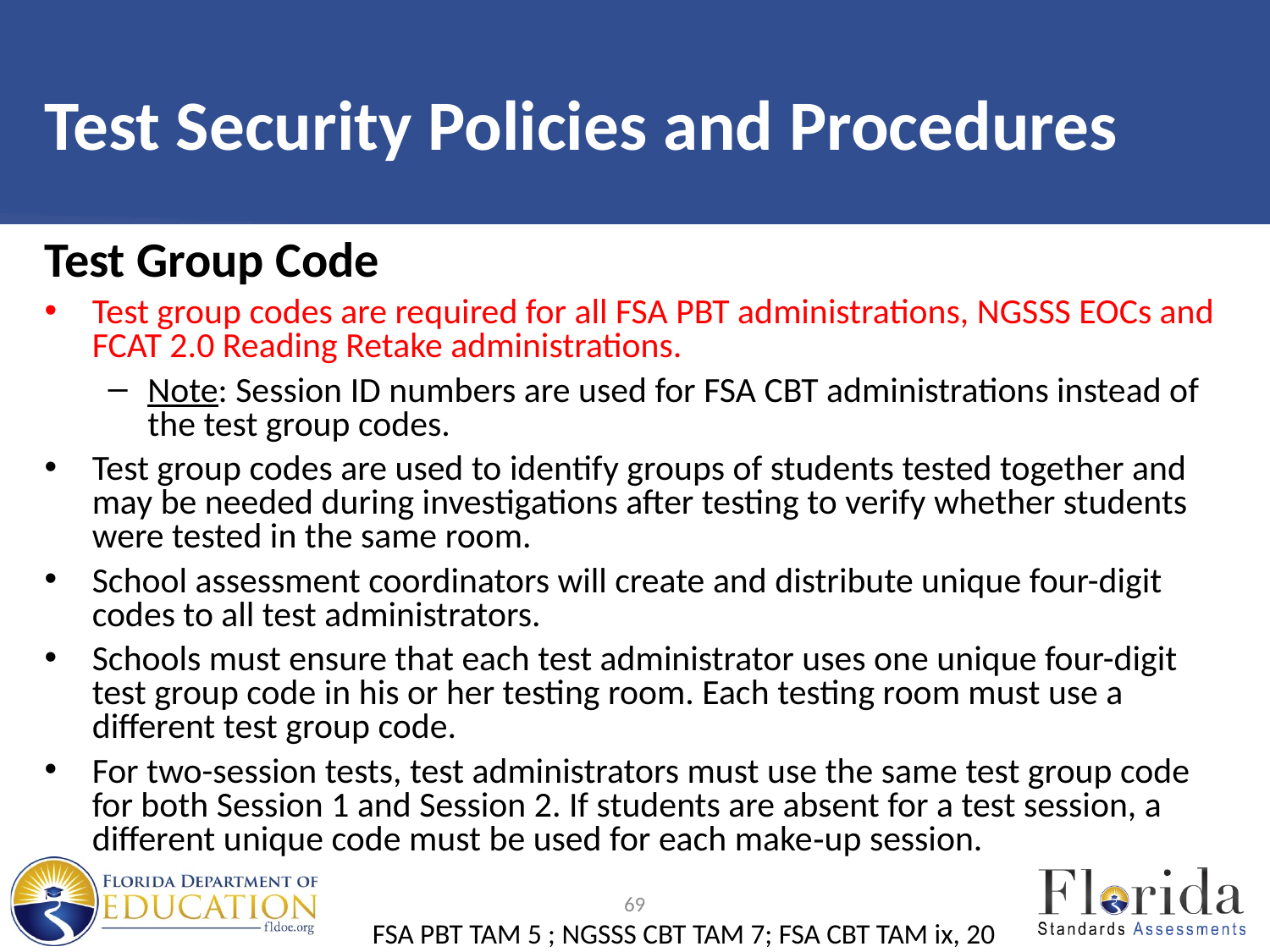

# Test Security Policies and Procedures
Test Group Code
Test group codes are required for all FSA PBT administrations, NGSSS EOCs and FCAT 2.0 Reading Retake administrations.
Note: Session ID numbers are used for FSA CBT administrations instead of the test group codes.
Test group codes are used to identify groups of students tested together and may be needed during investigations after testing to verify whether students were tested in the same room.
School assessment coordinators will create and distribute unique four-digit codes to all test administrators.
Schools must ensure that each test administrator uses one unique four-digit test group code in his or her testing room. Each testing room must use a different test group code.
For two-session tests, test administrators must use the same test group code for both Session 1 and Session 2. If students are absent for a test session, a different unique code must be used for each make‑up session.

69
FSA PBT TAM 5 ; NGSSS CBT TAM 7; FSA CBT TAM ix, 20